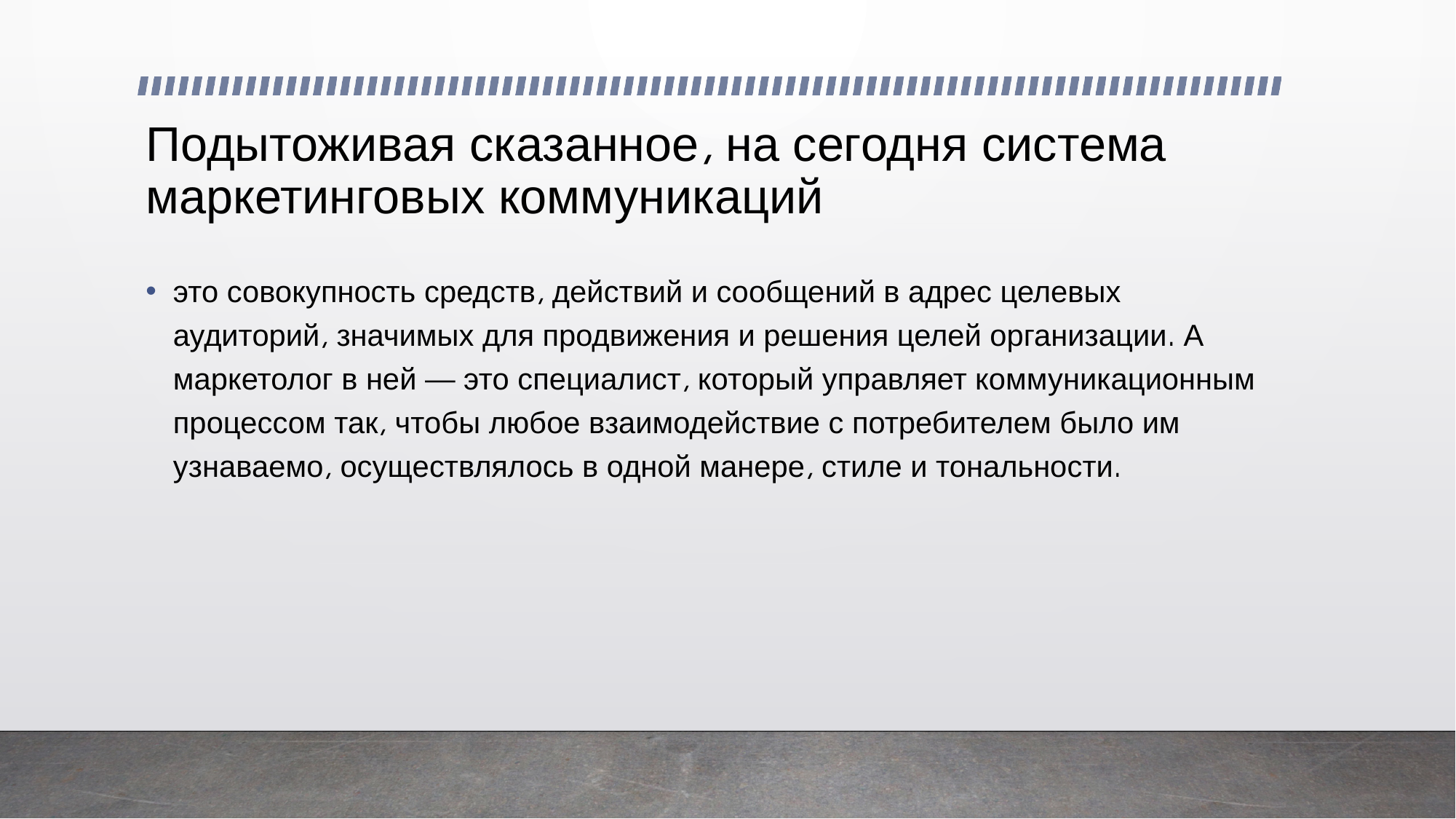

# Подытоживая сказанное, на сегодня система маркетинговых коммуникаций
это совокупность средств, действий и сообщений в адрес целевых аудиторий, значимых для продвижения и решения целей организации. А маркетолог в ней — это специалист, который управляет коммуникационным процессом так, чтобы любое взаимодействие с потребителем было им узнаваемо, осуществлялось в одной манере, стиле и тональности.